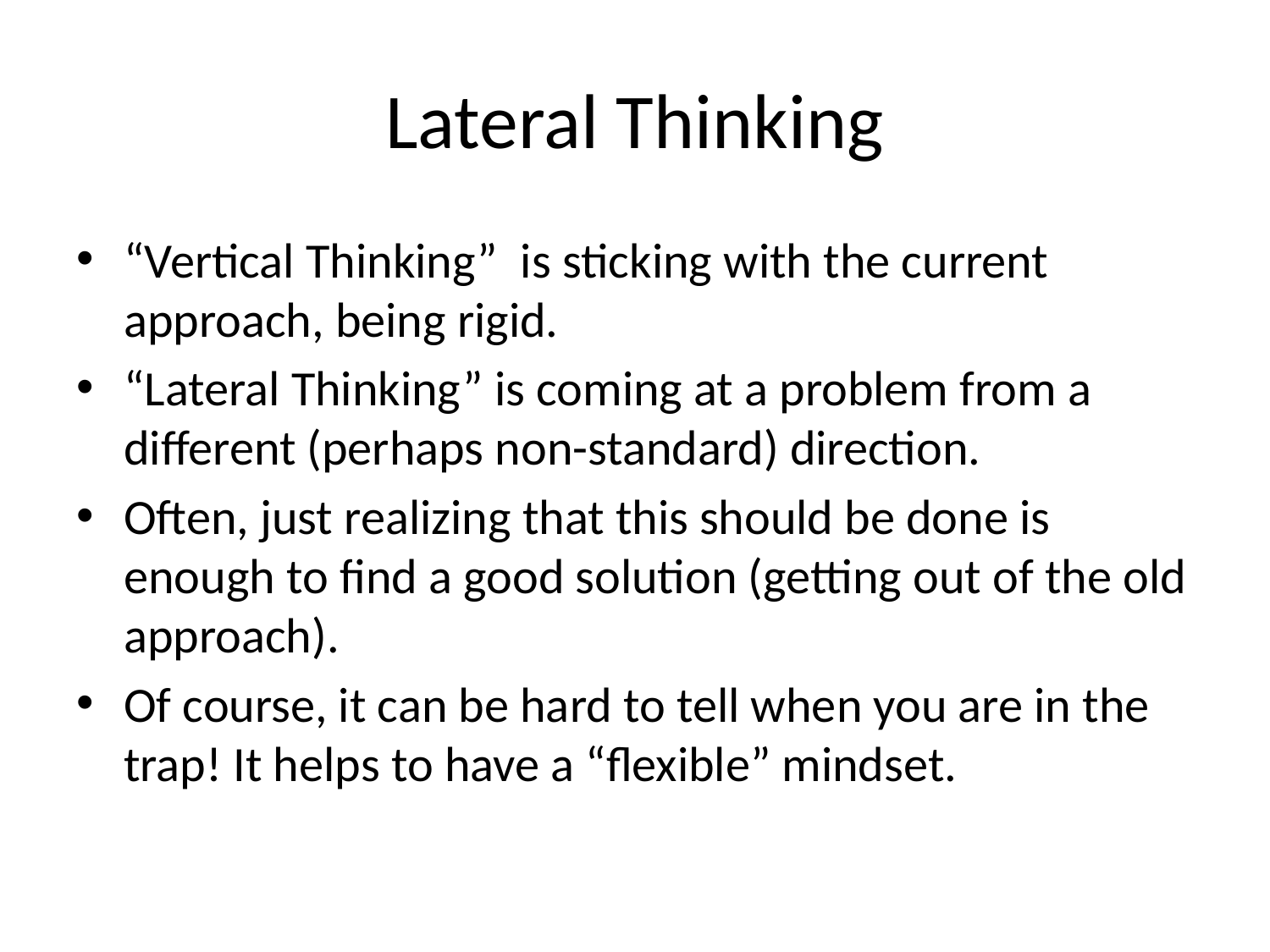

# Lateral Thinking
“Vertical Thinking”  is sticking with the current approach, being rigid.
“Lateral Thinking” is coming at a problem from a different (perhaps non-standard) direction.
Often, just realizing that this should be done is enough to find a good solution (getting out of the old approach).
Of course, it can be hard to tell when you are in the trap! It helps to have a “flexible” mindset.